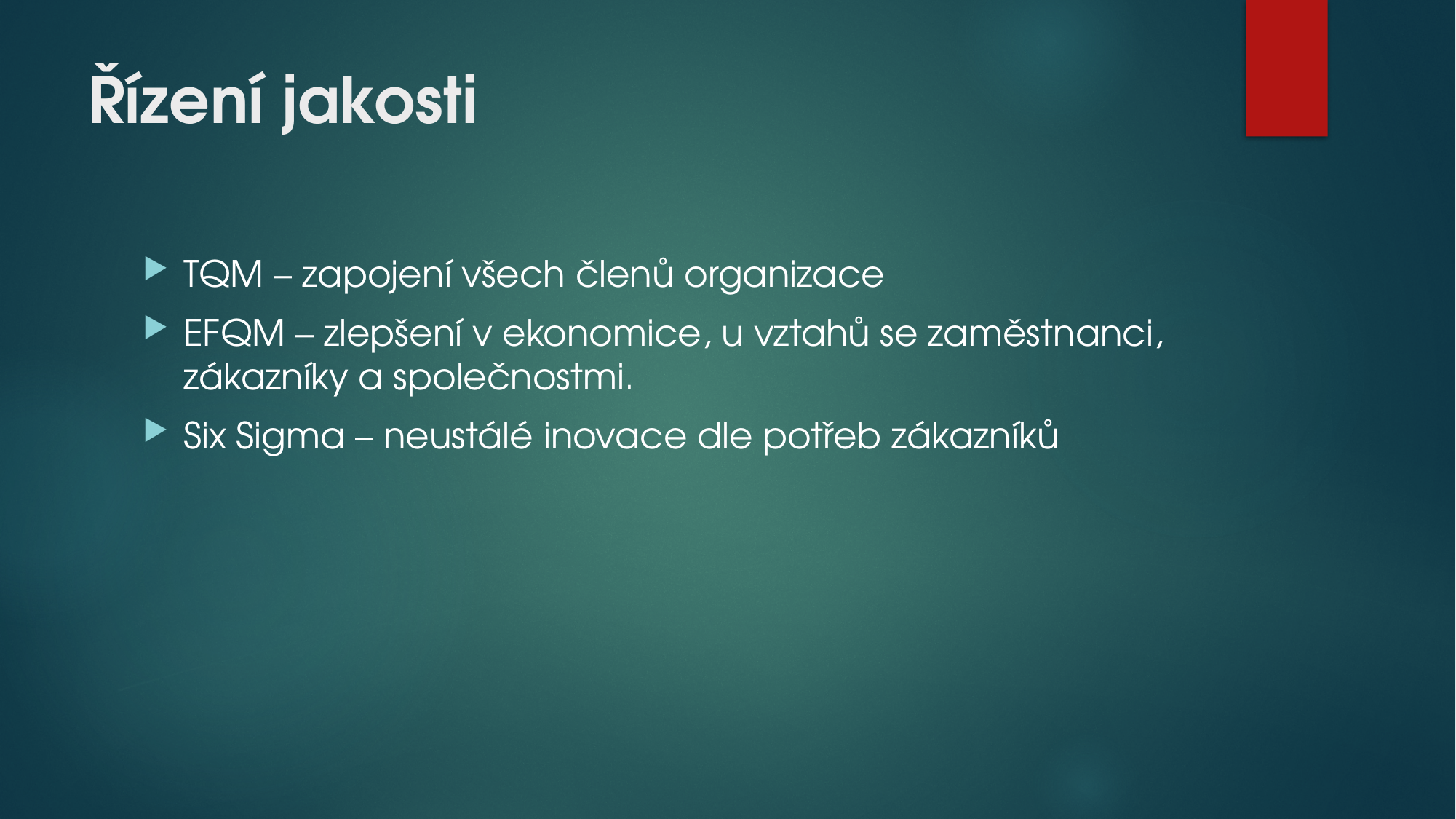

# Řízení jakosti
TQM – zapojení všech členů organizace
EFQM – zlepšení v ekonomice, u vztahů se zaměstnanci, zákazníky a společnostmi.
Six Sigma – neustálé inovace dle potřeb zákazníků